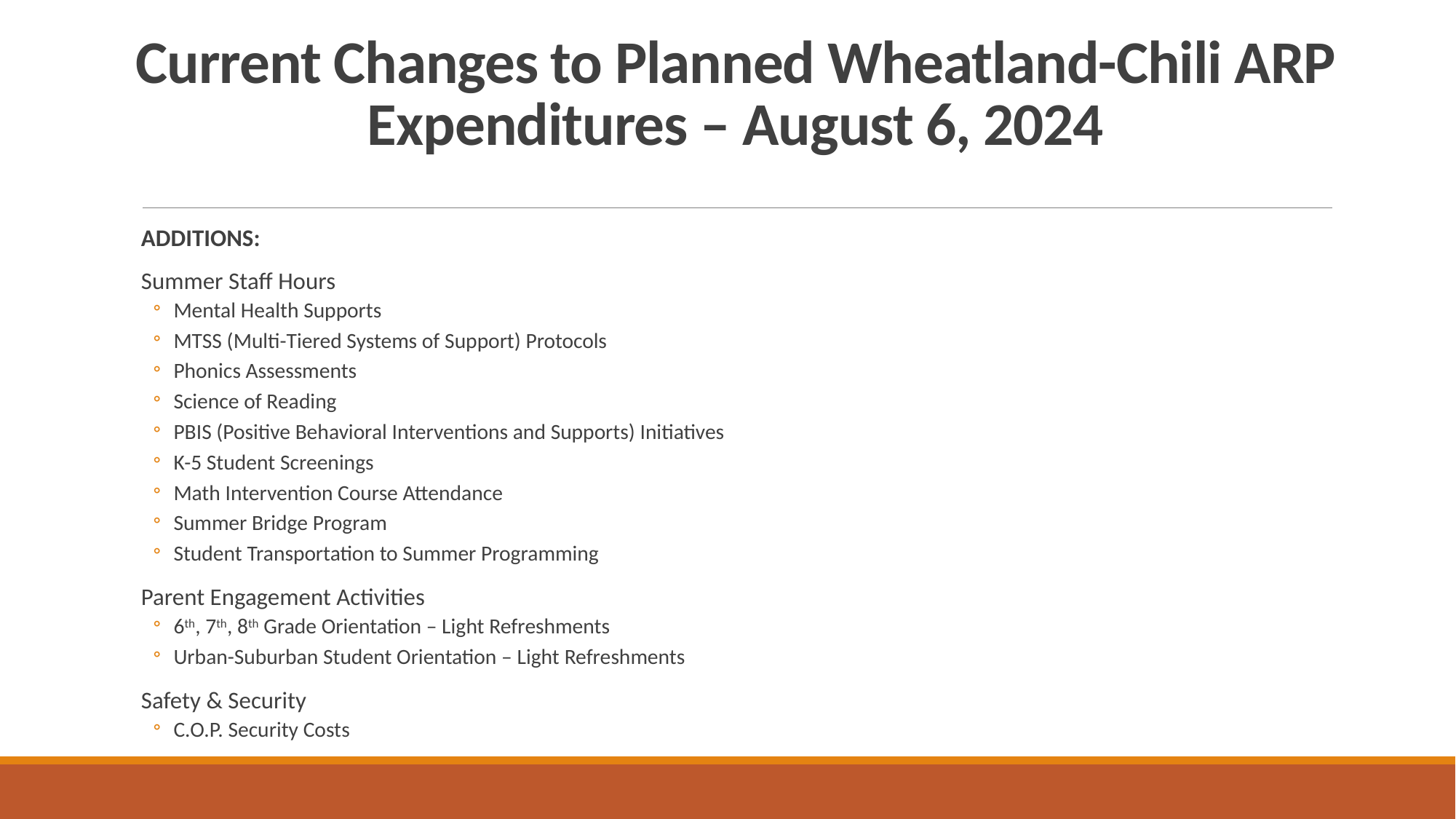

# Current Changes to Planned Wheatland-Chili ARP Expenditures – August 6, 2024
ADDITIONS:
Summer Staff Hours
Mental Health Supports
MTSS (Multi-Tiered Systems of Support) Protocols
Phonics Assessments
Science of Reading
PBIS (Positive Behavioral Interventions and Supports) Initiatives
K-5 Student Screenings
Math Intervention Course Attendance
Summer Bridge Program
Student Transportation to Summer Programming
Parent Engagement Activities
6th, 7th, 8th Grade Orientation – Light Refreshments
Urban-Suburban Student Orientation – Light Refreshments
Safety & Security
C.O.P. Security Costs